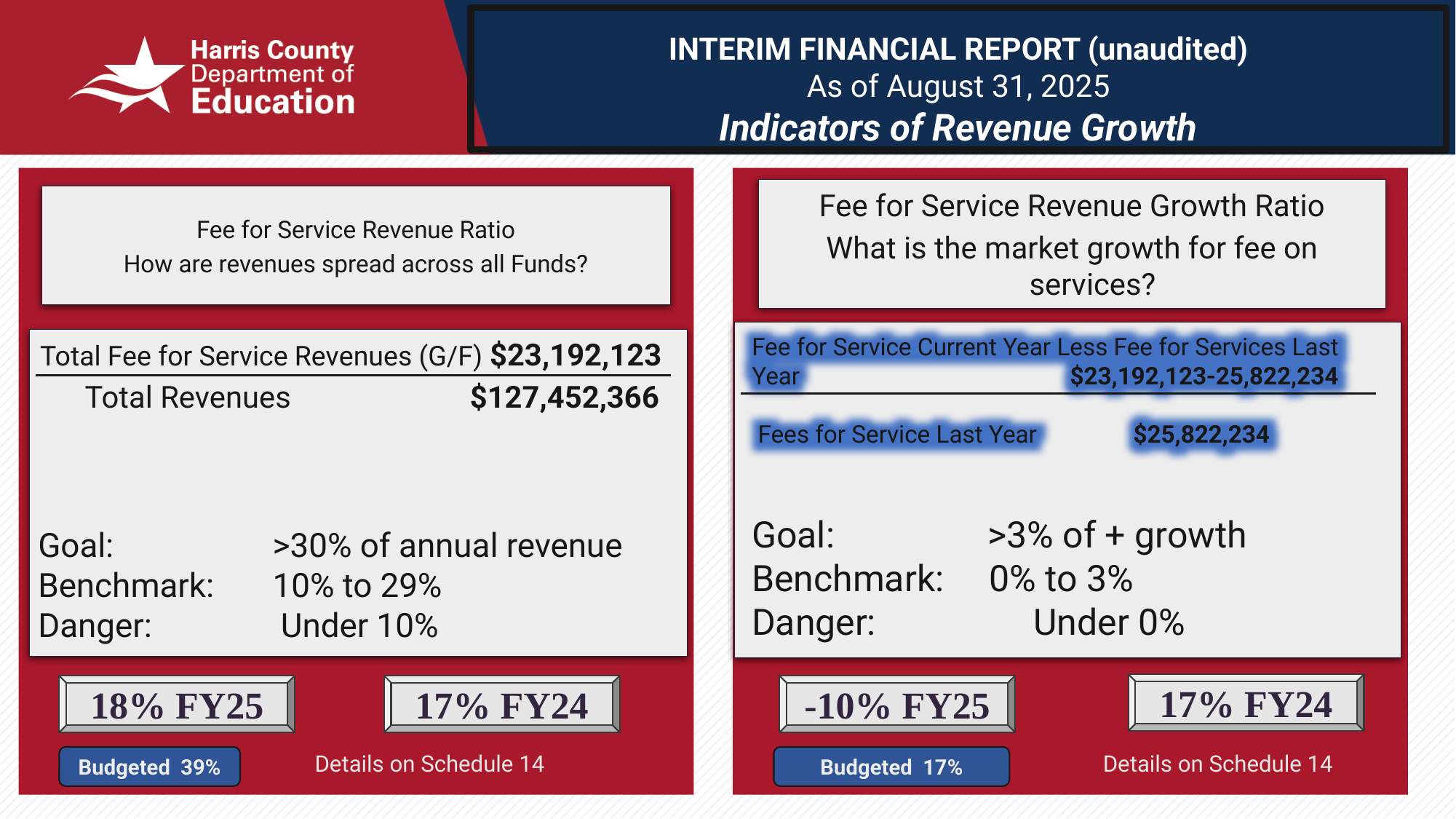

INTERIM FINANCIAL REPORT (unaudited)
As of August 31, 2025
Indicators of Revenue Growth

Fee for Service Revenue Growth Ratio
What is the market growth for fee on services?
Fee for Service Revenue Ratio
How are revenues spread across all Funds?

Fee for Service Current Year Less Fee for Services Last Year                                             $23,192,123-25,822,234

 Fees for Service Last Year                $25,822,234

Total Fee for Service Revenues (G/F) $23,192,123
      Total Revenues                        $127,452,366

Goal: 	              >3% of + growth
Benchmark:     0% to 3%
Danger: 	       Under 0%
Goal: 		  >30% of annual revenue Benchmark:	  10% to 29%
Danger: 	   Under 10%
17% FY24
18% FY25
17% FY24
-10% FY25
Details on Schedule 14
Details on Schedule 14
Budgeted  17%
Budgeted  39%
16